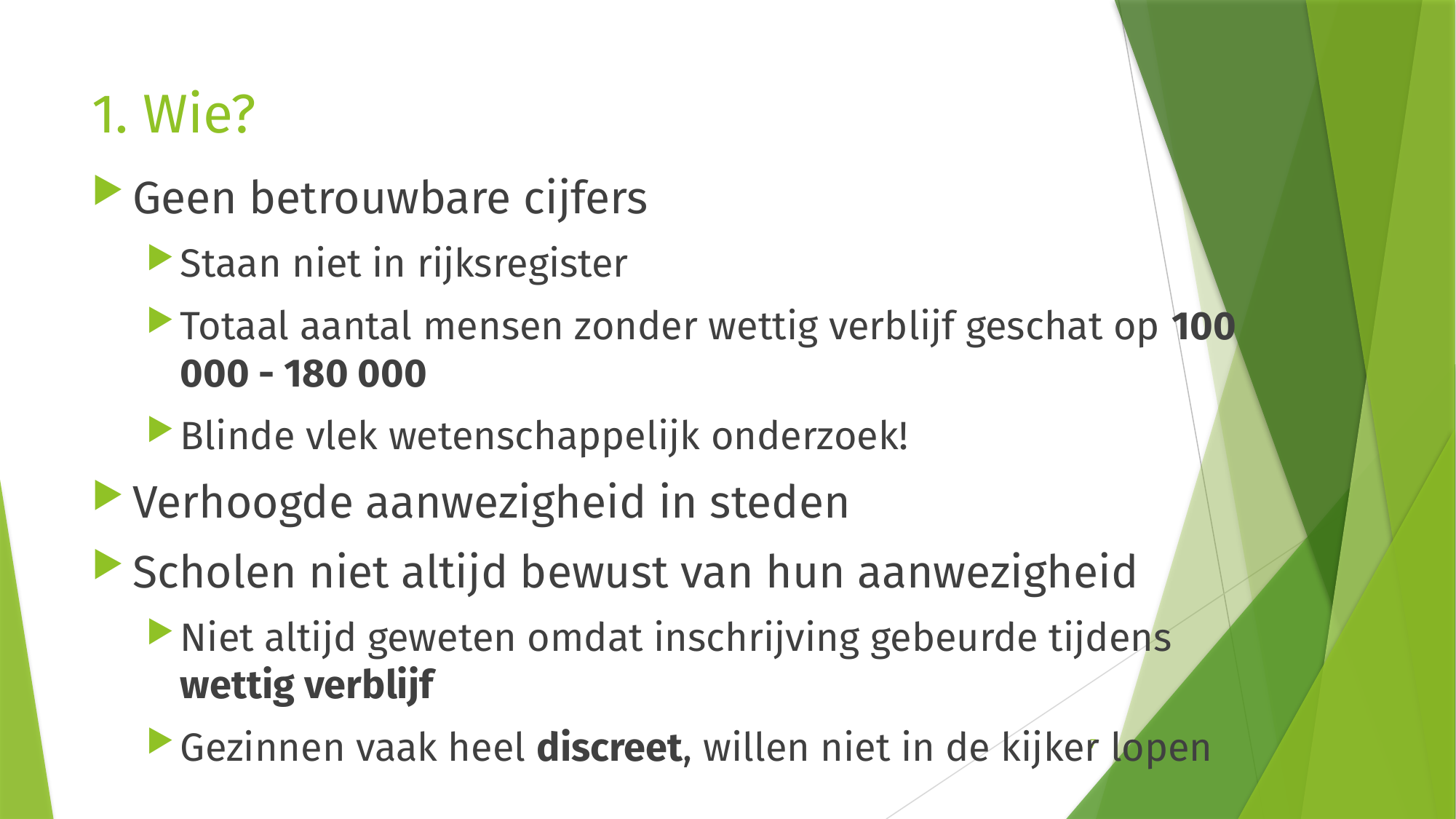

# 1. Wie?
Geen betrouwbare cijfers
Staan niet in rijksregister
Totaal aantal mensen zonder wettig verblijf geschat op 100 000 - 180 000
Blinde vlek wetenschappelijk onderzoek!
Verhoogde aanwezigheid in steden
Scholen niet altijd bewust van hun aanwezigheid
Niet altijd geweten omdat inschrijving gebeurde tijdens wettig verblijf
Gezinnen vaak heel discreet, willen niet in de kijker lopen

7